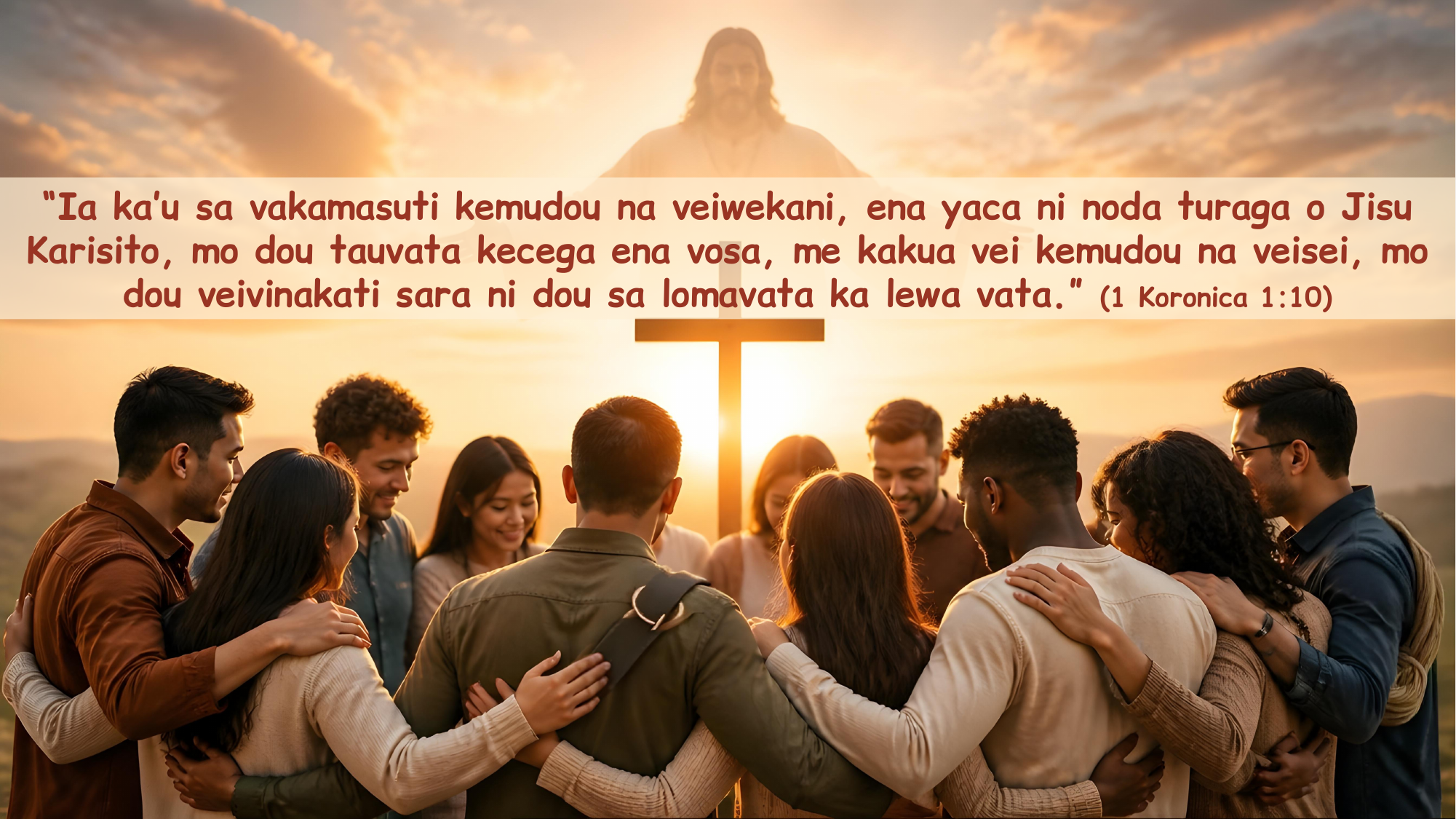

“Ia ka’u sa vakamasuti kemudou na veiwekani, ena yaca ni noda turaga o Jisu Karisito, mo dou tauvata kecega ena vosa, me kakua vei kemudou na veisei, mo dou veivinakati sara ni dou sa lomavata ka lewa vata.” (1 Koronica 1:10)